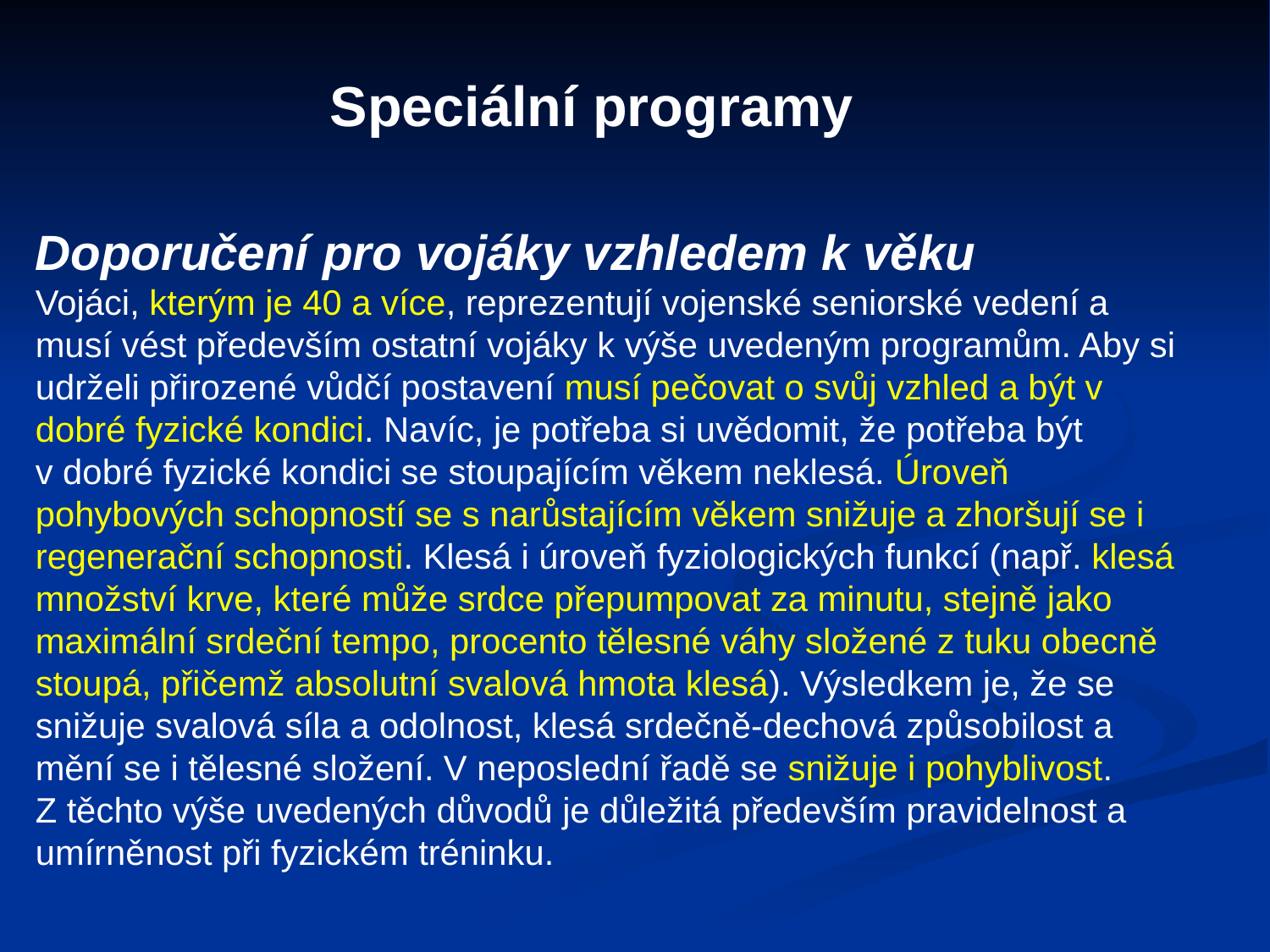

Speciální programy
Doporučení pro vojáky vzhledem k věku
Vojáci, kterým je 40 a více, reprezentují vojenské seniorské vedení a musí vést především ostatní vojáky k výše uvedeným programům. Aby si udrželi přirozené vůdčí postavení musí pečovat o svůj vzhled a být v dobré fyzické kondici. Navíc, je potřeba si uvědomit, že potřeba být v dobré fyzické kondici se stoupajícím věkem neklesá. Úroveň pohybových schopností se s narůstajícím věkem snižuje a zhoršují se i regenerační schopnosti. Klesá i úroveň fyziologických funkcí (např. klesá množství krve, které může srdce přepumpovat za minutu, stejně jako maximální srdeční tempo, procento tělesné váhy složené z tuku obecně stoupá, přičemž absolutní svalová hmota klesá). Výsledkem je, že se snižuje svalová síla a odolnost, klesá srdečně-dechová způsobilost a mění se i tělesné složení. V neposlední řadě se snižuje i pohyblivost. Z těchto výše uvedených důvodů je důležitá především pravidelnost a umírněnost při fyzickém tréninku.